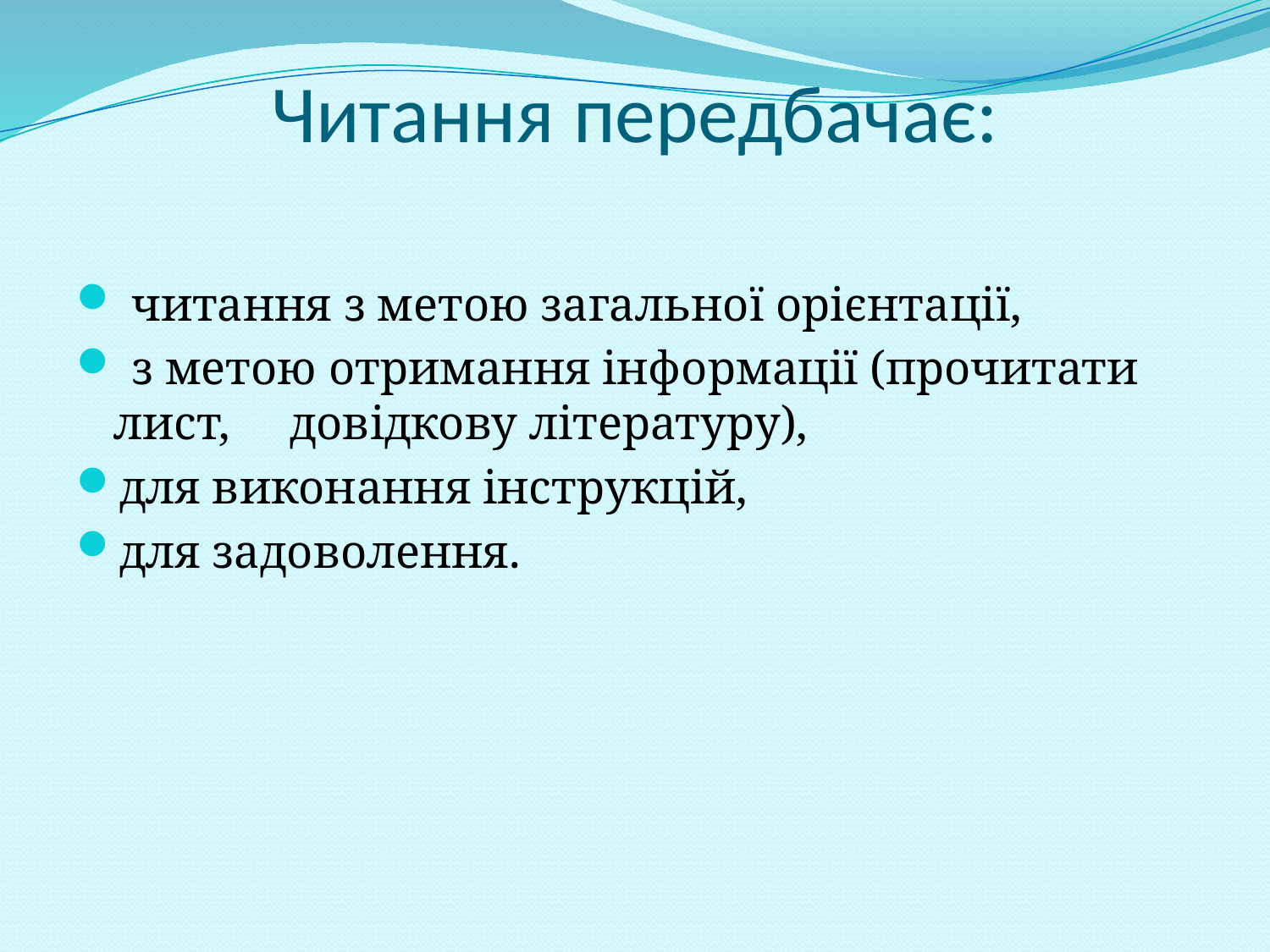

# Читання передбачає:
 читання з метою загальної орієнтації,
 з метою отримання інформації (прочитати лист,     довідкову літературу),
для виконання інструкцій,
для задоволення.